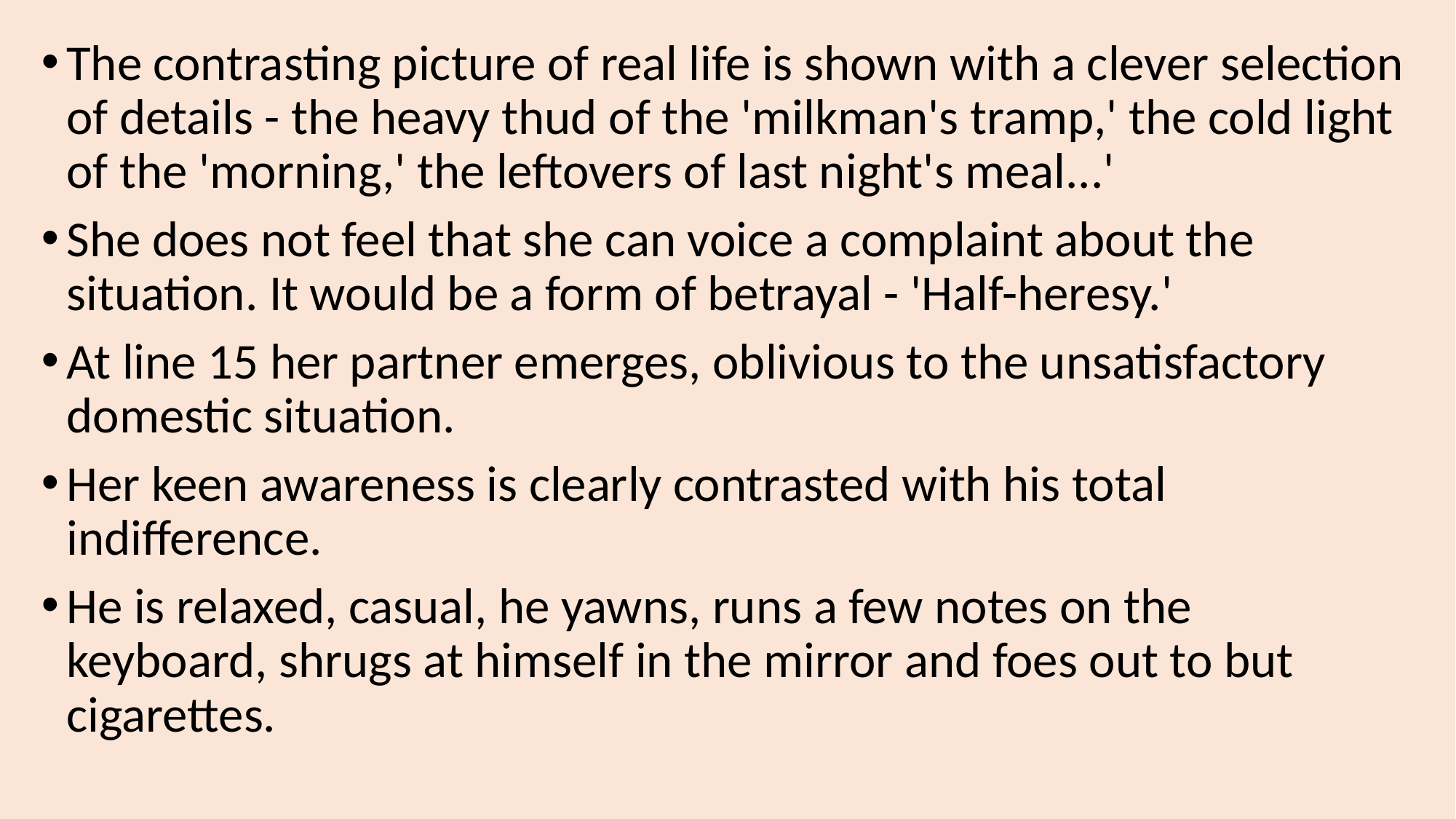

The contrasting picture of real life is shown with a clever selection of details - the heavy thud of the 'milkman's tramp,' the cold light of the 'morning,' the leftovers of last night's meal...'
She does not feel that she can voice a complaint about the situation. It would be a form of betrayal - 'Half-heresy.'
At line 15 her partner emerges, oblivious to the unsatisfactory domestic situation.
Her keen awareness is clearly contrasted with his total indifference.
He is relaxed, casual, he yawns, runs a few notes on the keyboard, shrugs at himself in the mirror and foes out to but cigarettes.